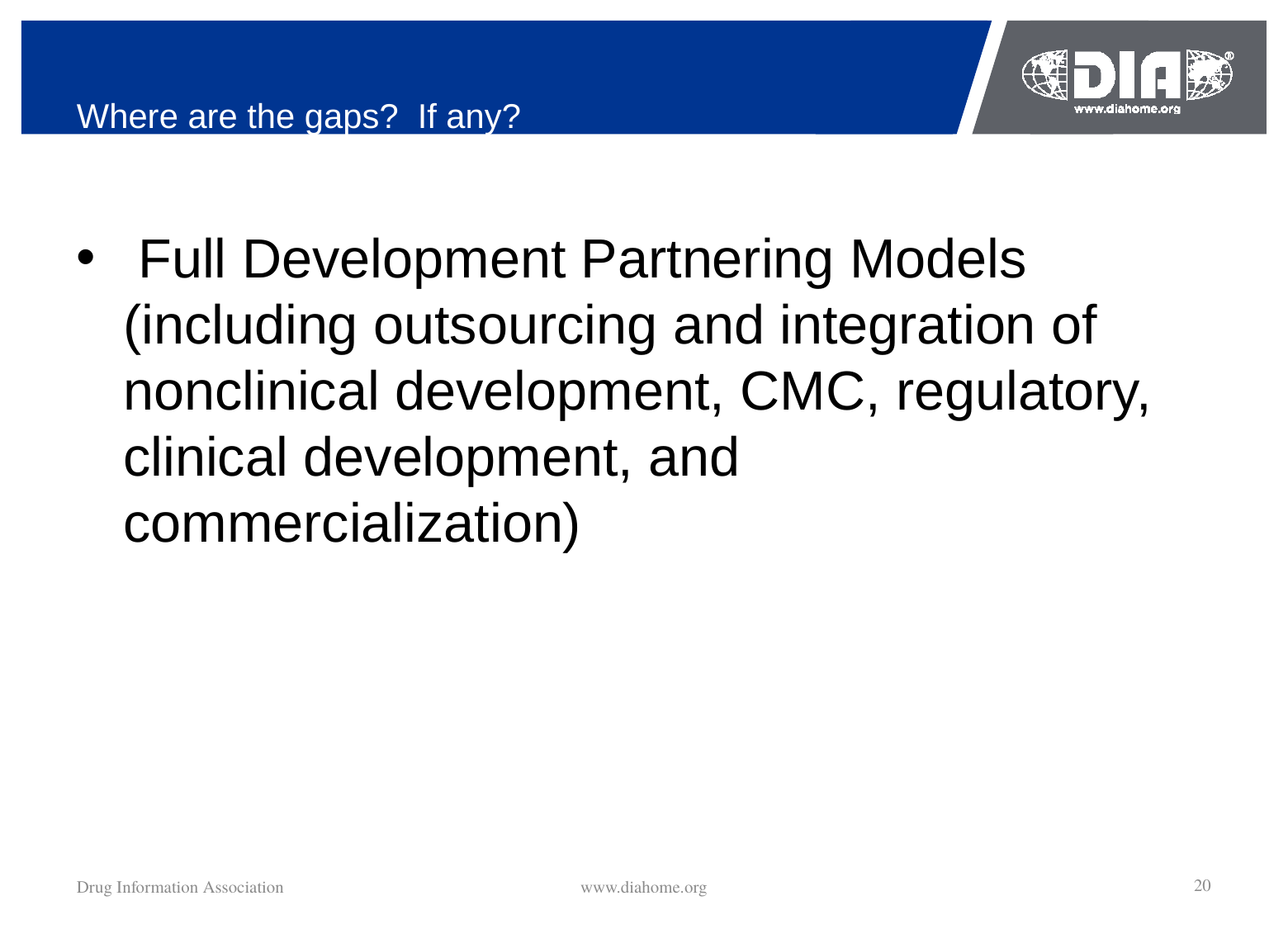

Full Development Partnering Models (including outsourcing and integration of nonclinical development, CMC, regulatory, clinical development, and commercialization)

# Where are the gaps?  If any?
Drug Information Association
www.diahome.org
20